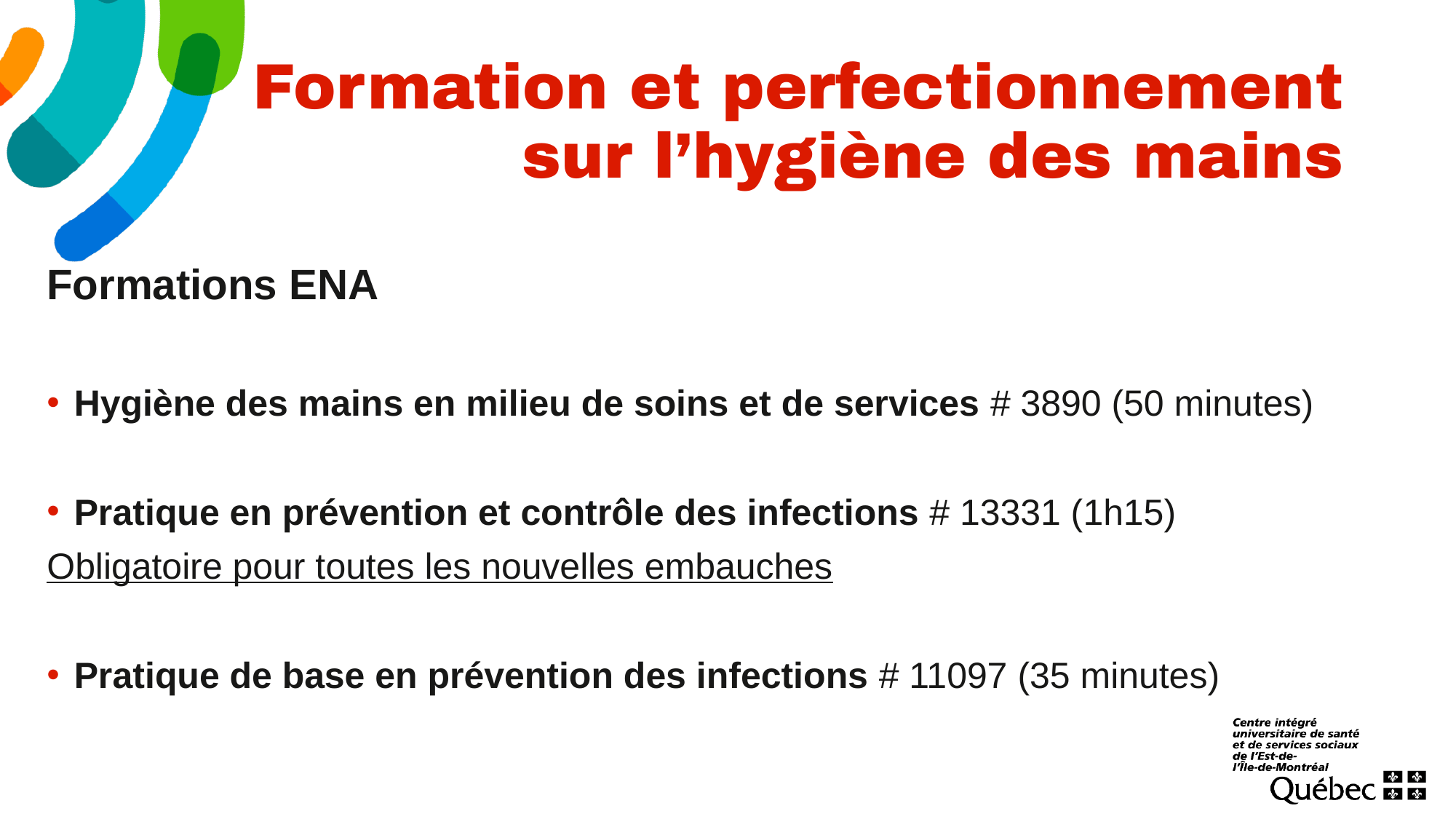

# Formation et perfectionnement sur l’hygiène des mains
Formations ENA

Hygiène des mains en milieu de soins et de services # 3890 (50 minutes)

Pratique en prévention et contrôle des infections # 13331 (1h15)
Obligatoire pour toutes les nouvelles embauches

Pratique de base en prévention des infections # 11097 (35 minutes)